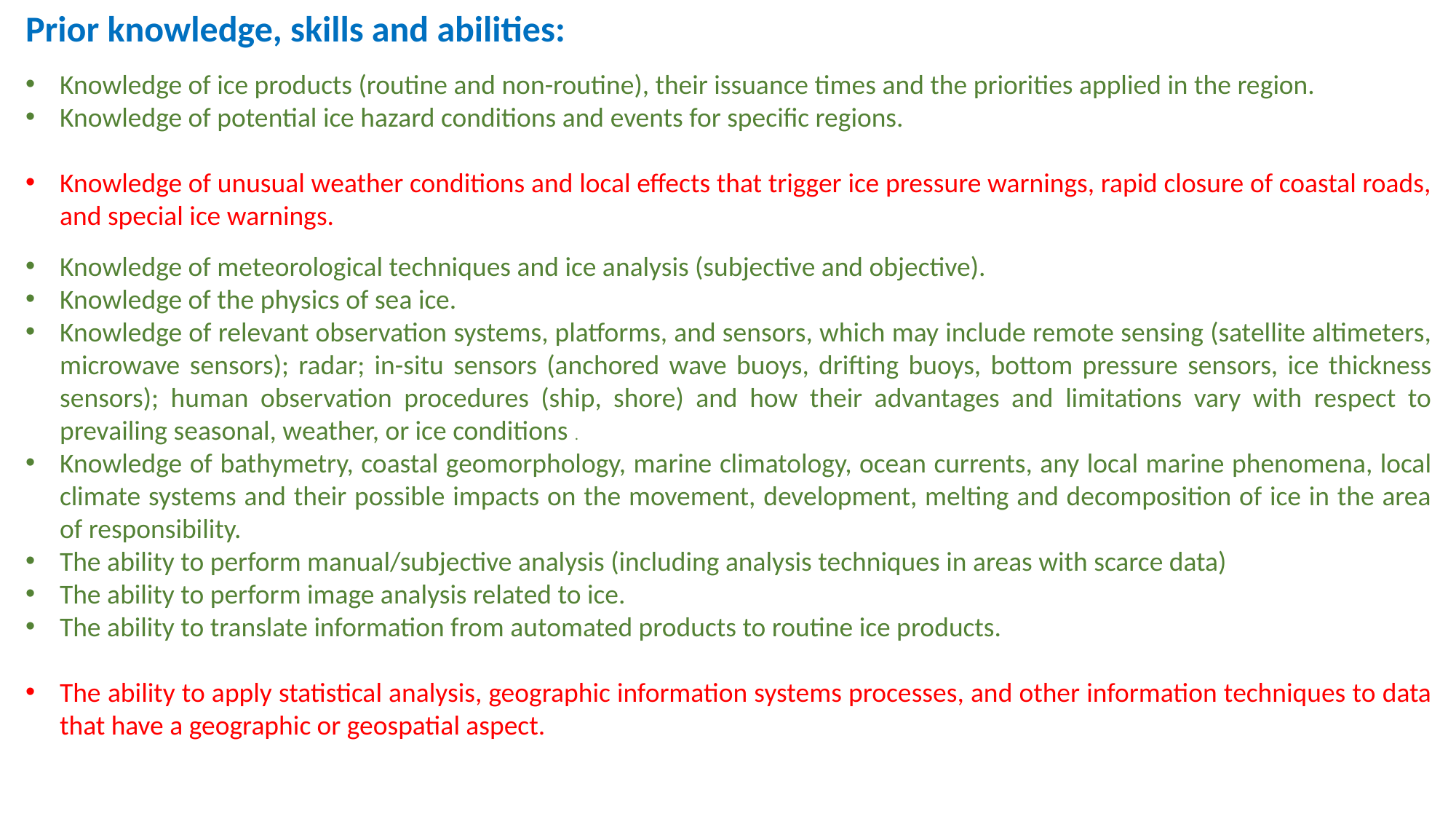

Prior knowledge, skills and abilities:

Knowledge of ice products (routine and non-routine), their issuance times and the priorities applied in the region.
Knowledge of potential ice hazard conditions and events for specific regions.

Knowledge of unusual weather conditions and local effects that trigger ice pressure warnings, rapid closure of coastal roads, and special ice warnings.

Knowledge of meteorological techniques and ice analysis (subjective and objective).
Knowledge of the physics of sea ice.
Knowledge of relevant observation systems, platforms, and sensors, which may include remote sensing (satellite altimeters, microwave sensors); radar; in-situ sensors (anchored wave buoys, drifting buoys, bottom pressure sensors, ice thickness sensors); human observation procedures (ship, shore) and how their advantages and limitations vary with respect to prevailing seasonal, weather, or ice conditions .
Knowledge of bathymetry, coastal geomorphology, marine climatology, ocean currents, any local marine phenomena, local climate systems and their possible impacts on the movement, development, melting and decomposition of ice in the area of responsibility.
The ability to perform manual/subjective analysis (including analysis techniques in areas with scarce data)
The ability to perform image analysis related to ice.
The ability to translate information from automated products to routine ice products.

The ability to apply statistical analysis, geographic information systems processes, and other information techniques to data that have a geographic or geospatial aspect.